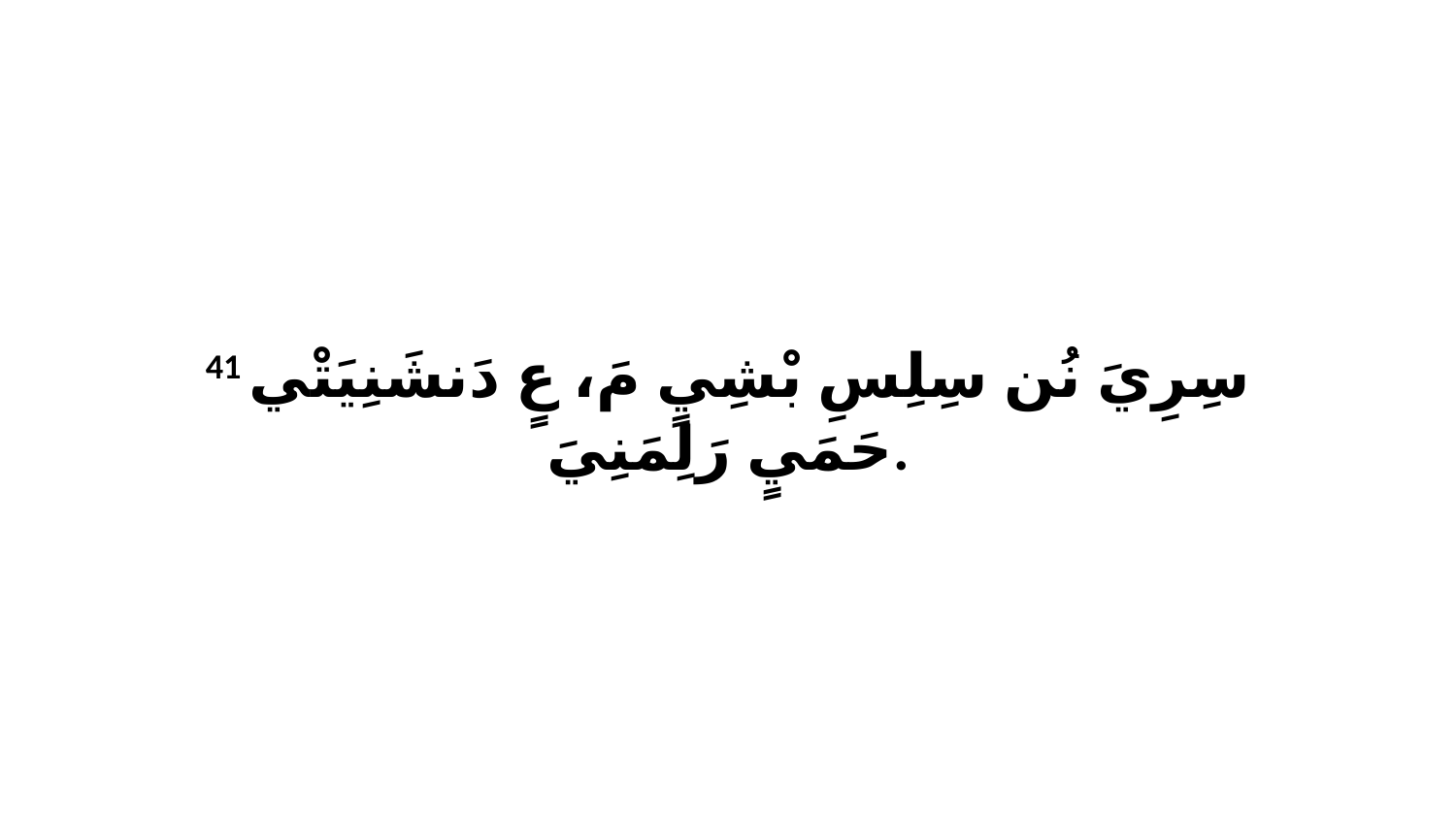

41 سِرِيَ نُن سِلِسِ بْشِيٍ مَ، عٍ دَنشَنِيَتْي حَمَيٍ رَلِمَنِيَ.